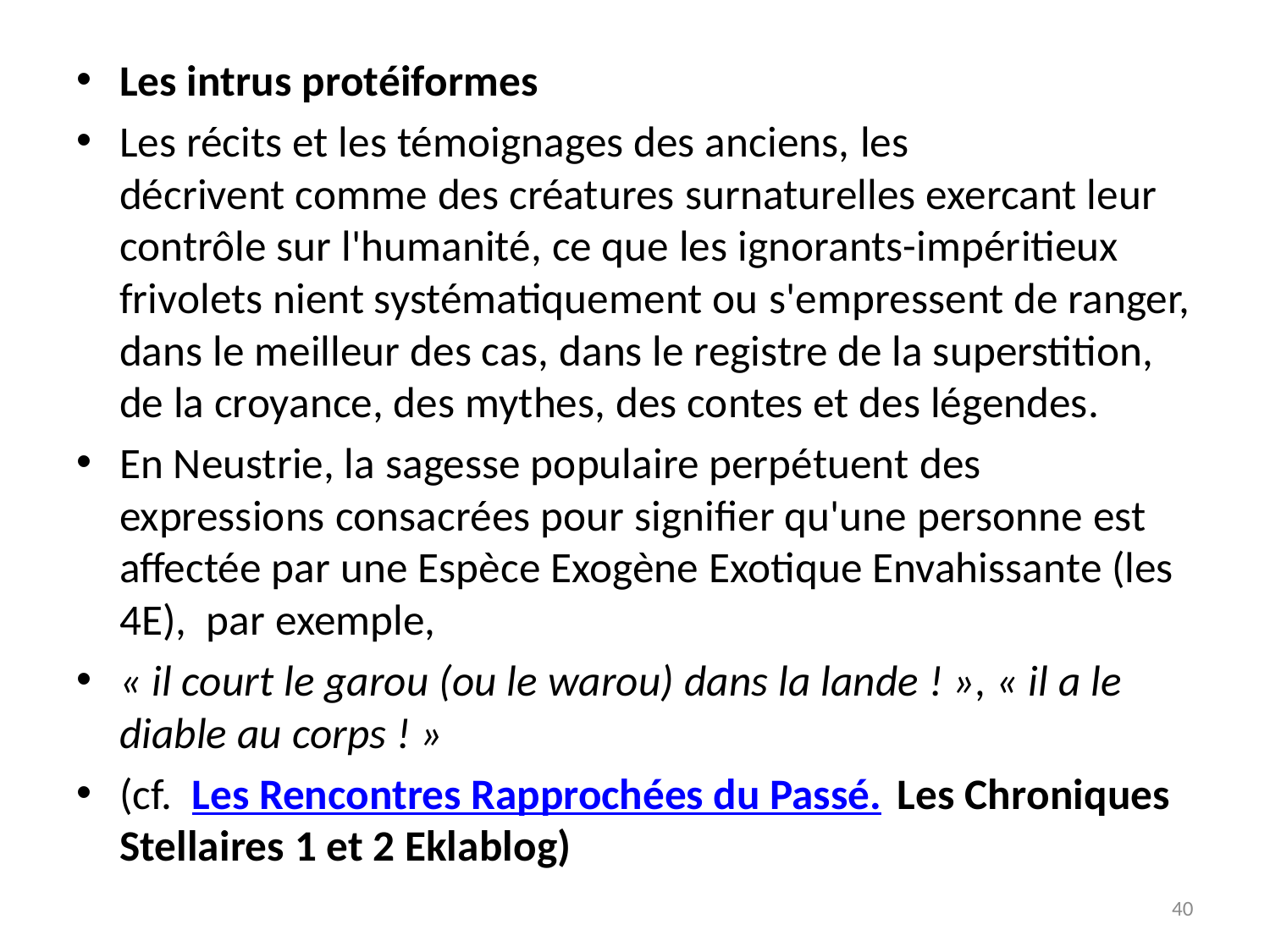

# Les intrus protéiformes
Les récits et les témoignages des anciens, les décrivent comme des créatures surnaturelles exercant leur contrôle sur l'humanité, ce que les ignorants-impéritieux frivolets nient systématiquement ou s'empressent de ranger, dans le meilleur des cas, dans le registre de la superstition, de la croyance, des mythes, des contes et des légendes.
En Neustrie, la sagesse populaire perpétuent des expressions consacrées pour signifier qu'une personne est affectée par une Espèce Exogène Exotique Envahissante (les 4E),  par exemple,
« il court le garou (ou le warou) dans la lande ! », « il a le diable au corps ! »
(cf.  Les Rencontres Rapprochées du Passé. Les Chroniques Stellaires 1 et 2 Eklablog)

40